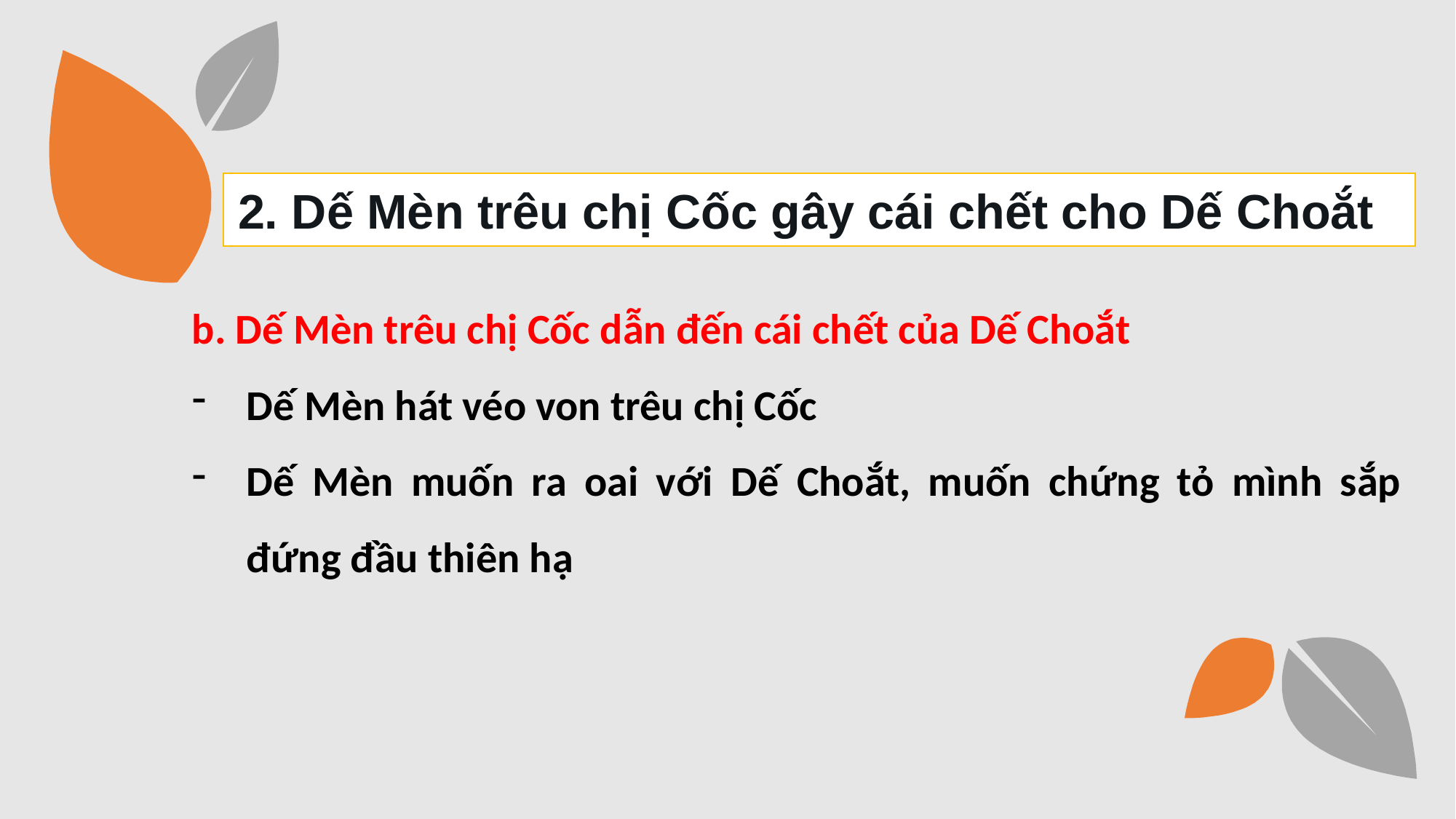

2. Dế Mèn trêu chị Cốc gây cái chết cho Dế Choắt
b. Dế Mèn trêu chị Cốc dẫn đến cái chết của Dế Choắt
Dế Mèn hát véo von trêu chị Cốc
Dế Mèn muốn ra oai với Dế Choắt, muốn chứng tỏ mình sắp đứng đầu thiên hạ